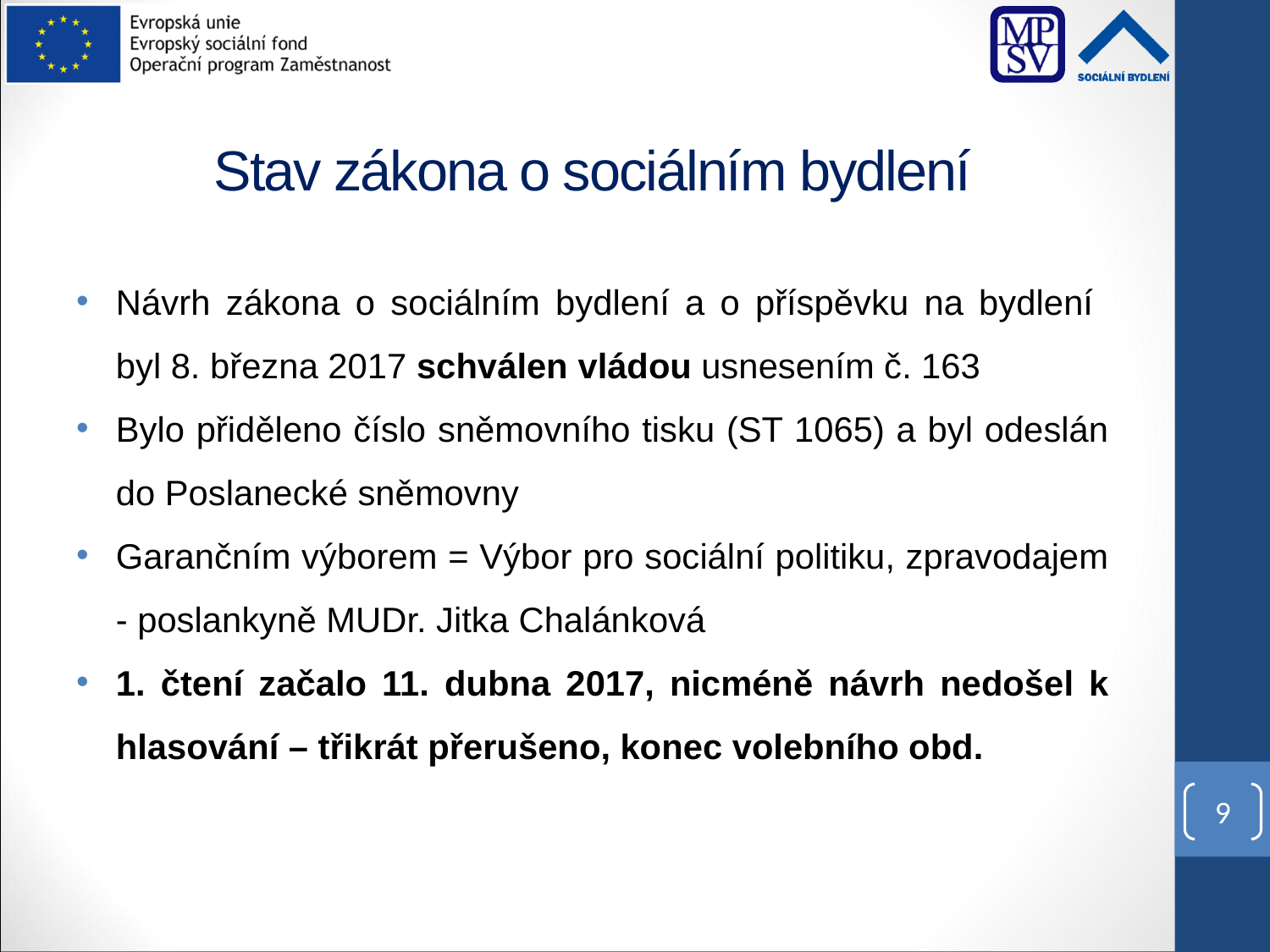

# Stav zákona o sociálním bydlení
Návrh zákona o sociálním bydlení a o příspěvku na bydlení
byl 8. března 2017 schválen vládou usnesením č. 163
Bylo přiděleno číslo sněmovního tisku (ST 1065) a byl odeslán do Poslanecké sněmovny
Garančním výborem = Výbor pro sociální politiku, zpravodajem - poslankyně MUDr. Jitka Chalánková
1. čtení začalo 11. dubna 2017, nicméně návrh nedošel k hlasování – třikrát přerušeno, konec volebního obd.
9